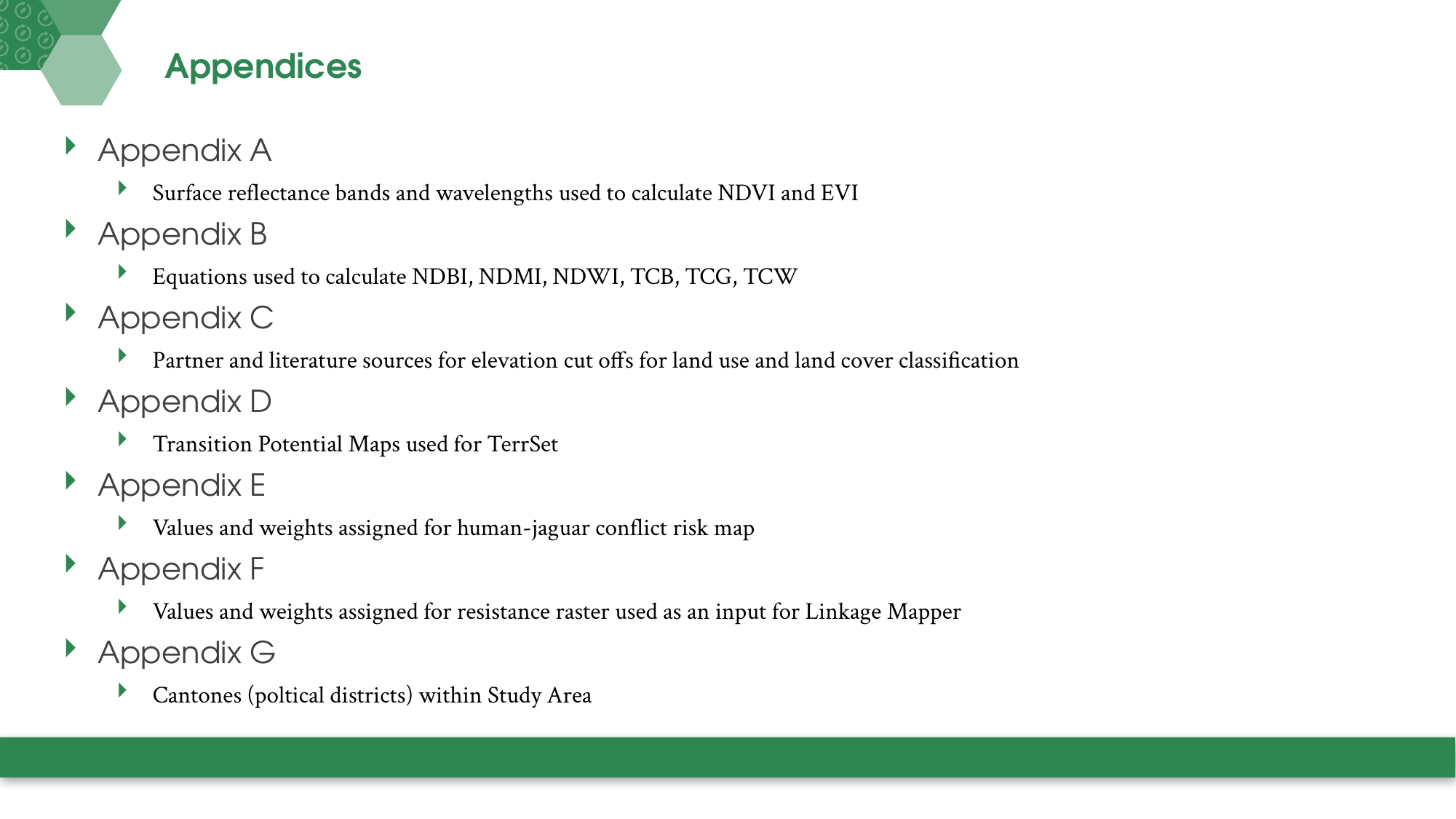

# Appendices
Appendix A
Surface reflectance bands and wavelengths used to calculate NDVI and EVI
Appendix B
Equations used to calculate NDBI, NDMI, NDWI, TCB, TCG, TCW
Appendix C
Partner and literature sources for elevation cut offs for land use and land cover classification
Appendix D
Transition Potential Maps used for TerrSet
Appendix E
Values and weights assigned for human-jaguar conflict risk map
Appendix F
Values and weights assigned for resistance raster used as an input for Linkage Mapper
Appendix G
Cantones (poltical districts) within Study Area